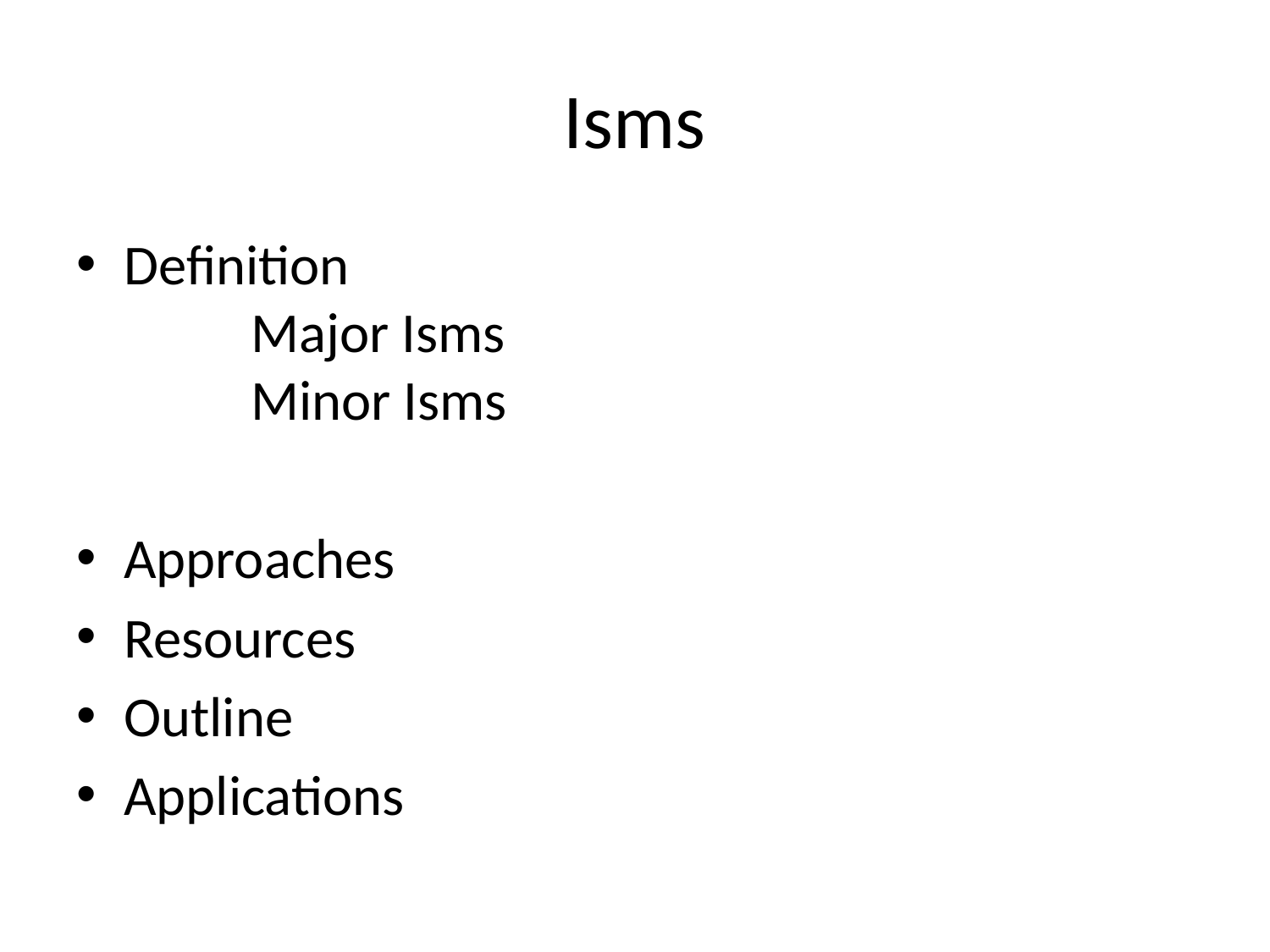

# Isms
Definition
	Major Isms
	Minor Isms

Approaches
Resources
Outline
Applications